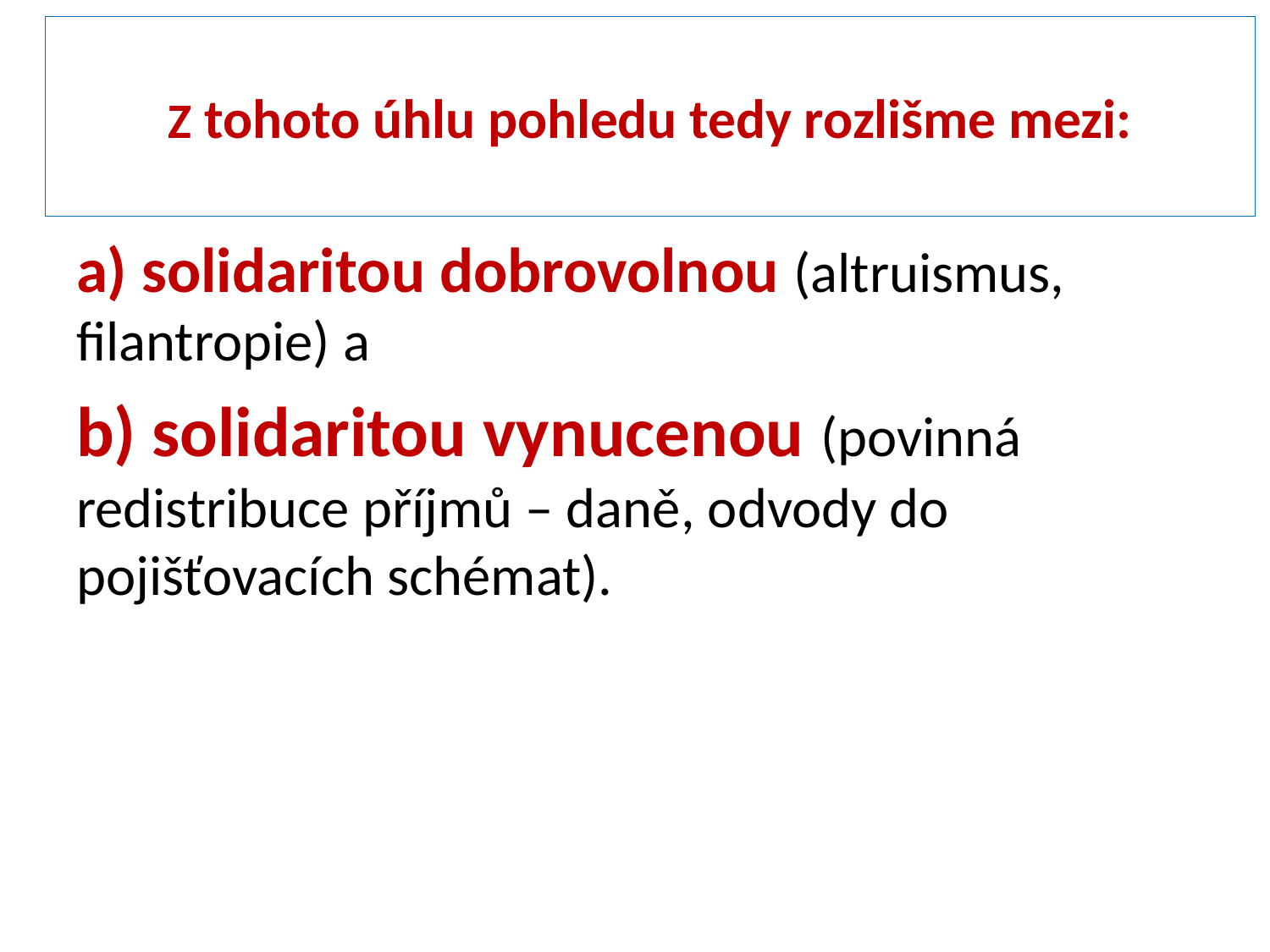

# Z tohoto úhlu pohledu tedy rozlišme mezi:
a) solidaritou dobrovolnou (altruismus, filantropie) a
b) solidaritou vynucenou (povinná redistribuce příjmů – daně, odvody do pojišťovacích schémat).